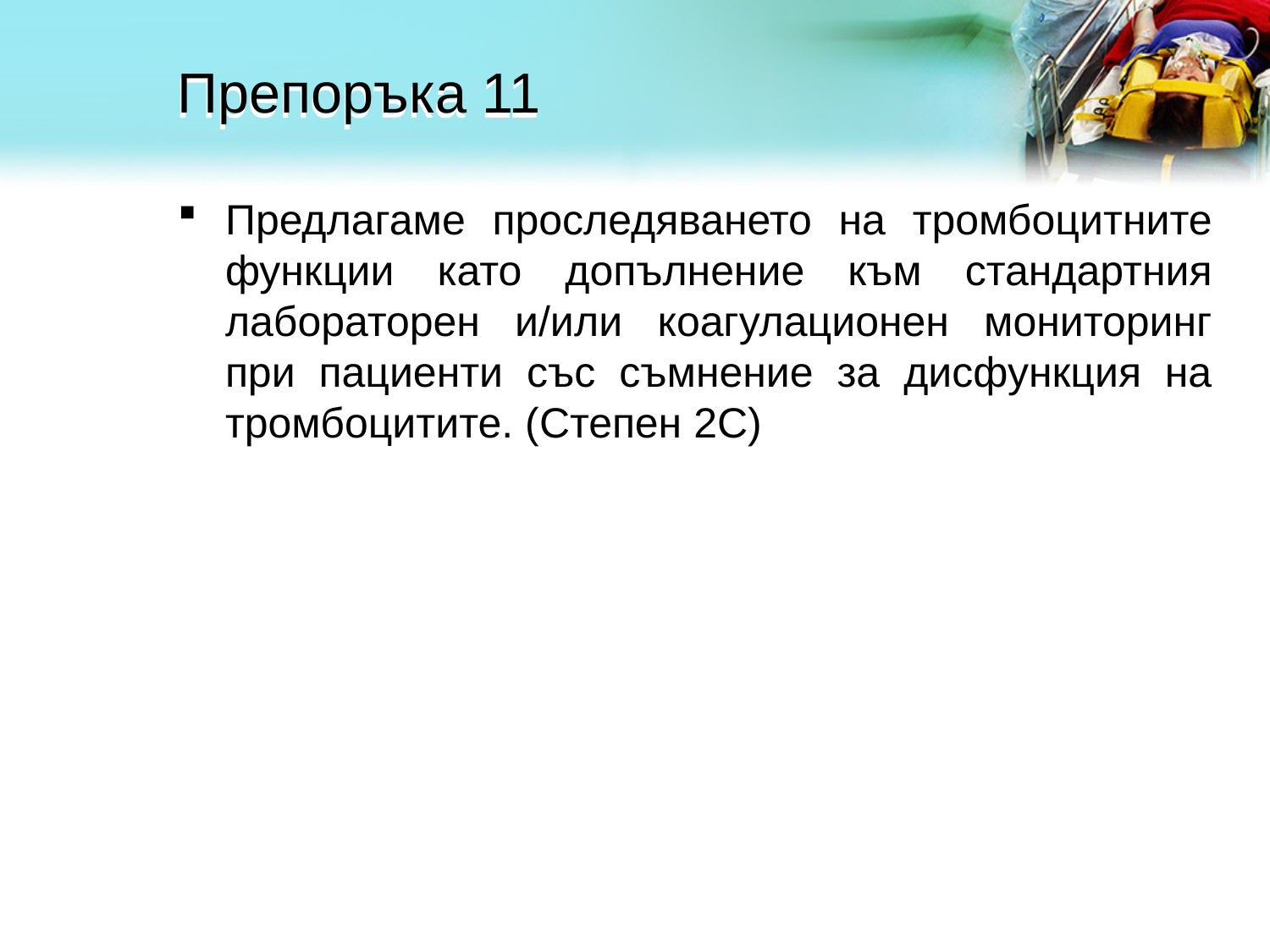

# Препоръка 11
Предлагаме проследяването на тромбоцитните функции като допълнение към стандартния лабораторен и/или коагулационен мониторинг при пациенти със съмнение за дисфункция на тромбоцитите. (Степен 2С)